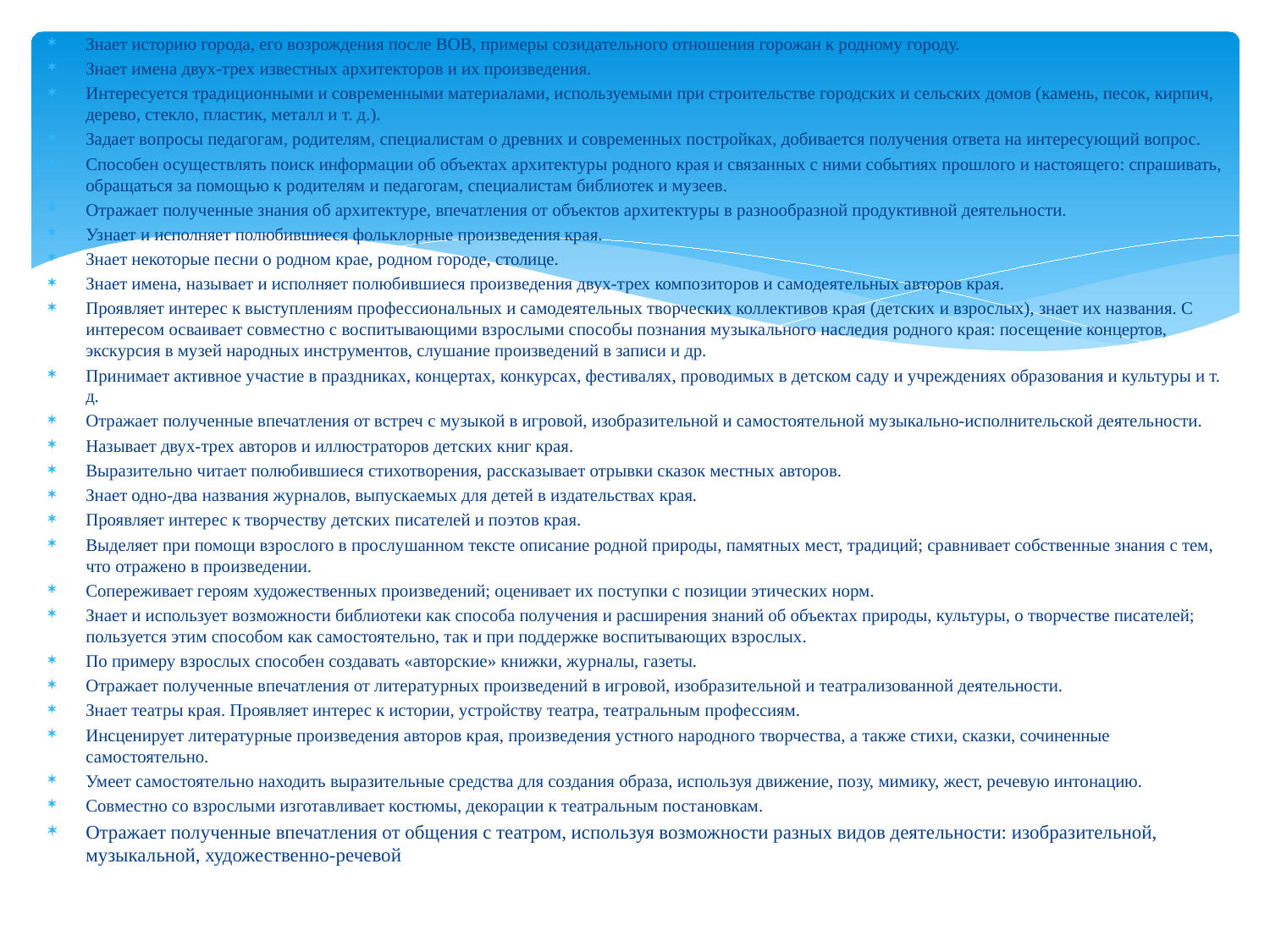

Знает историю города, его возрождения после ВОВ, примеры созидательного отношения горожан к родному городу.
Знает имена двух-трех известных архитекторов и их произведения.
Интересуется традиционными и современными материалами, используемыми при строительстве городских и сельских домов (камень, песок, кирпич, дерево, стекло, пластик, металл и т. д.).
Задает вопросы педагогам, родителям, специалистам о древних и современных постройках, добивается получения ответа на интересующий вопрос.
Способен осуществлять поиск информации об объектах архитектуры родного края и связанных с ними событиях прошлого и настоящего: спрашивать, обращаться за помощью к родителям и педагогам, специалистам библиотек и музеев.
Отражает полученные знания об архитектуре, впечатления от объектов архитектуры в разнообразной продуктивной деятельности.
Узнает и исполняет полюбившиеся фольклорные произведения края.
Знает некоторые песни о родном крае, родном городе, столице.
Знает имена, называет и исполняет полюбившиеся произведения двух-трех композиторов и самодеятельных авторов края.
Проявляет интерес к выступлениям профессиональных и самодеятельных творческих коллективов края (детских и взрослых), знает их названия. С интересом осваивает совместно с воспитывающими взрослыми способы познания музыкального наследия родного края: посещение концертов, экскурсия в музей народных инструментов, слушание произведений в записи и др.
Принимает активное участие в праздниках, концертах, конкурсах, фестивалях, проводимых в детском саду и учреждениях образования и культуры и т. д.
Отражает полученные впечатления от встреч с музыкой в игровой, изобразительной и самостоятельной музыкально-исполнительской деятельности.
Называет двух-трех авторов и иллюстраторов детских книг края.
Выразительно читает полюбившиеся стихотворения, рассказывает отрывки сказок местных авторов.
Знает одно-два названия журналов, выпускаемых для детей в издательствах края.
Проявляет интерес к творчеству детских писателей и поэтов края.
Выделяет при помощи взрослого в прослушанном тексте описание родной природы, памятных мест, традиций; сравнивает собственные знания с тем, что отражено в произведении.
Сопереживает героям художественных произведений; оценивает их поступки с позиции этических норм.
Знает и использует возможности библиотеки как способа получения и расширения знаний об объектах природы, культуры, о творчестве писателей; пользуется этим способом как самостоятельно, так и при поддержке воспитывающих взрослых.
По примеру взрослых способен создавать «авторские» книжки, журналы, газеты.
Отражает полученные впечатления от литературных произведений в игровой, изобразительной и театрализованной деятельности.
Знает театры края. Проявляет интерес к истории, устройству театра, театральным профессиям.
Инсценирует литературные произведения авторов края, произведения устного народного творчества, а также стихи, сказки, сочиненные самостоятельно.
Умеет самостоятельно находить выразительные средства для создания образа, используя движение, позу, мимику, жест, речевую интонацию.
Совместно со взрослыми изготавливает костюмы, декорации к театральным постановкам.
Отражает полученные впечатления от общения с театром, используя возможности разных видов деятельности: изобразительной, музыкальной, художественно-речевой
#